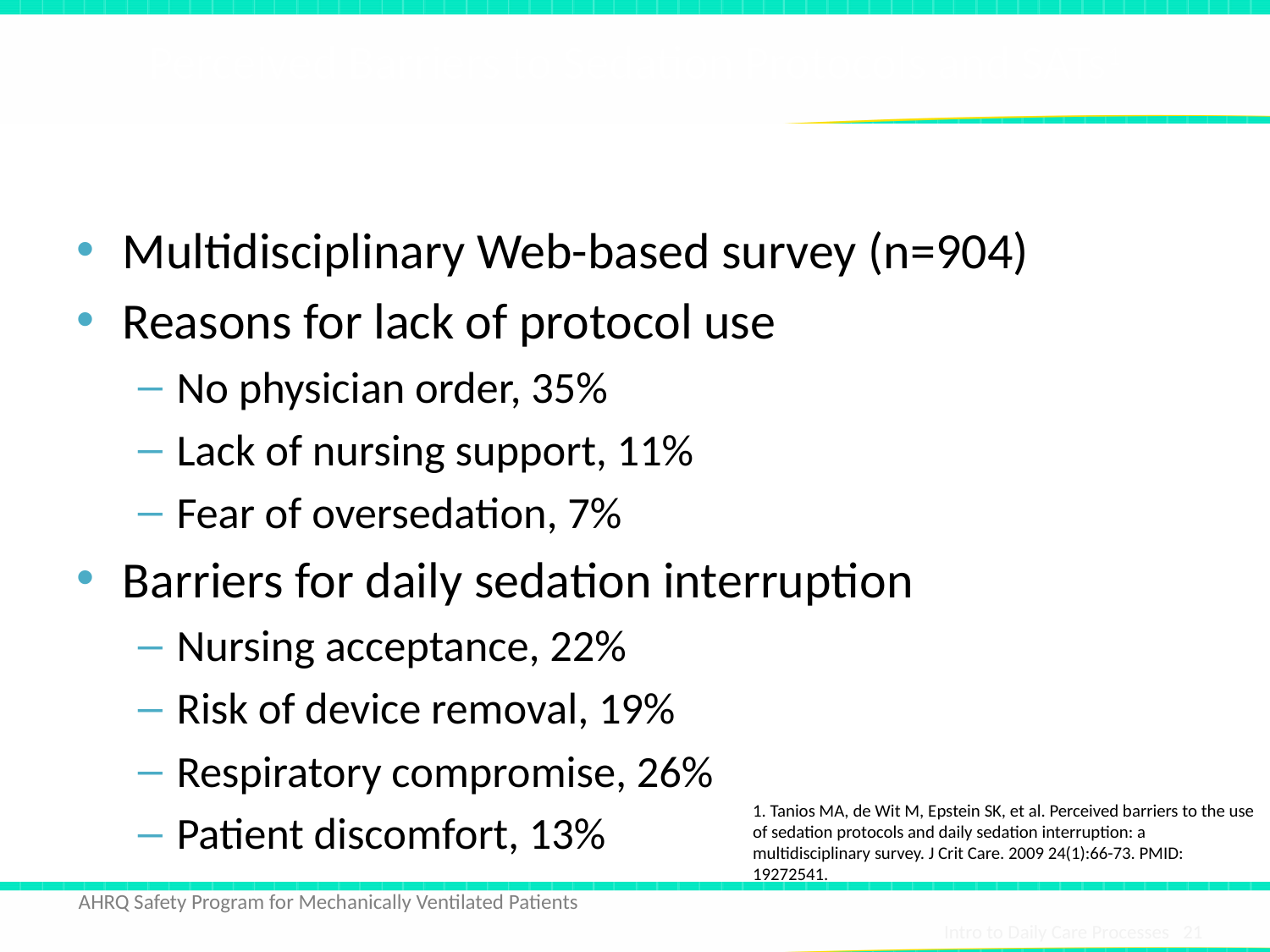

# Perceived Barriers to Sedation Protocols and SATs1
Multidisciplinary Web-based survey (n=904)
Reasons for lack of protocol use
No physician order, 35%
Lack of nursing support, 11%
Fear of oversedation, 7%
Barriers for daily sedation interruption
Nursing acceptance, 22%
Risk of device removal, 19%
Respiratory compromise, 26%
Patient discomfort, 13%
1. Tanios MA, de Wit M, Epstein SK, et al. Perceived barriers to the use of sedation protocols and daily sedation interruption: a multidisciplinary survey. J Crit Care. 2009 24(1):66-73. PMID: 19272541.